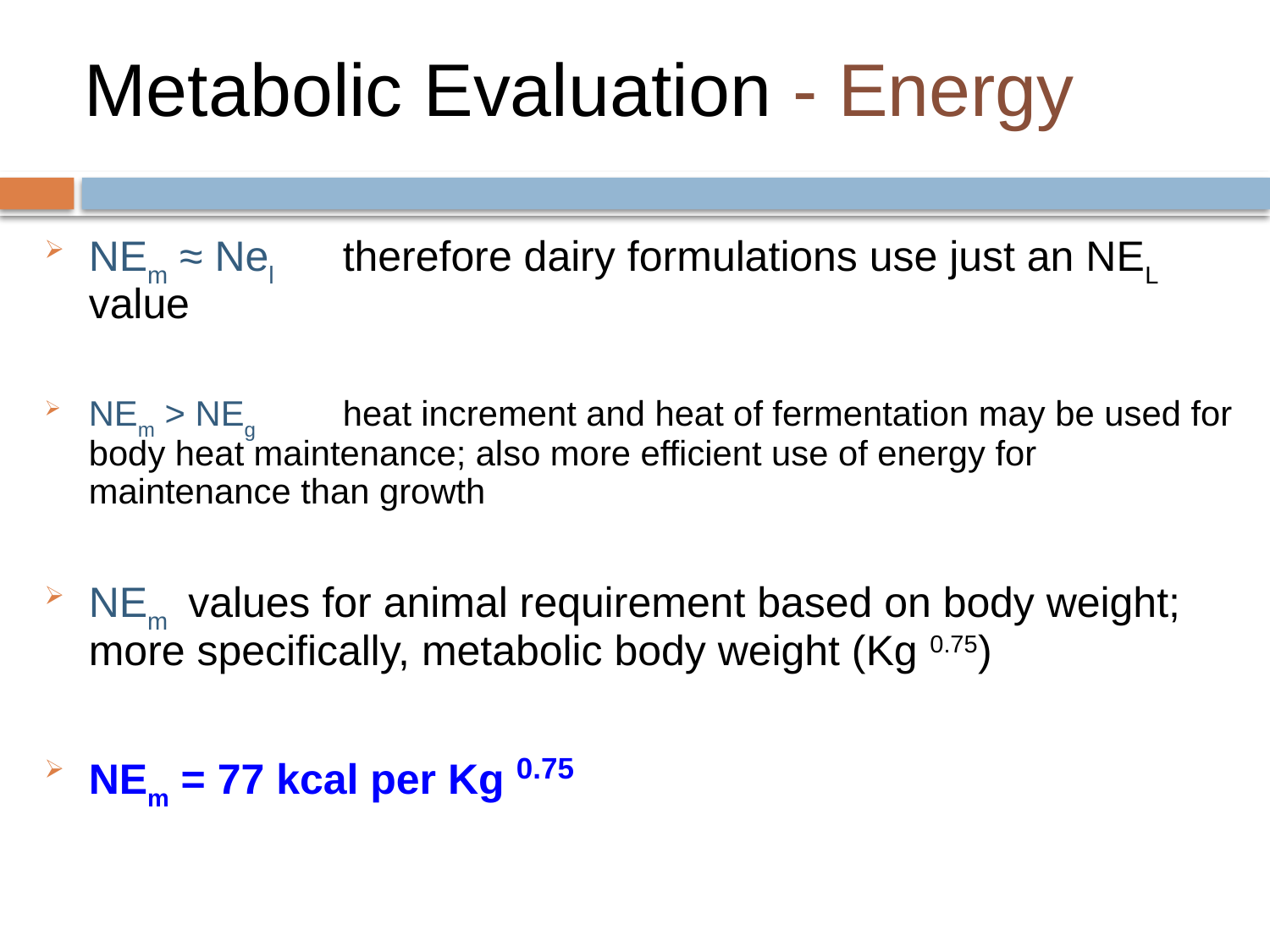

# Metabolic Evaluation - Energy
NEm ≈ Nel	therefore dairy formulations use just an NEL value

NEm > NEg	heat increment and heat of fermentation may be used for body heat maintenance; also more efficient use of energy for maintenance than growth

NEm   values for animal requirement based on body weight; more specifically, metabolic body weight (Kg 0.75)

NEm = 77 kcal per Kg 0.75